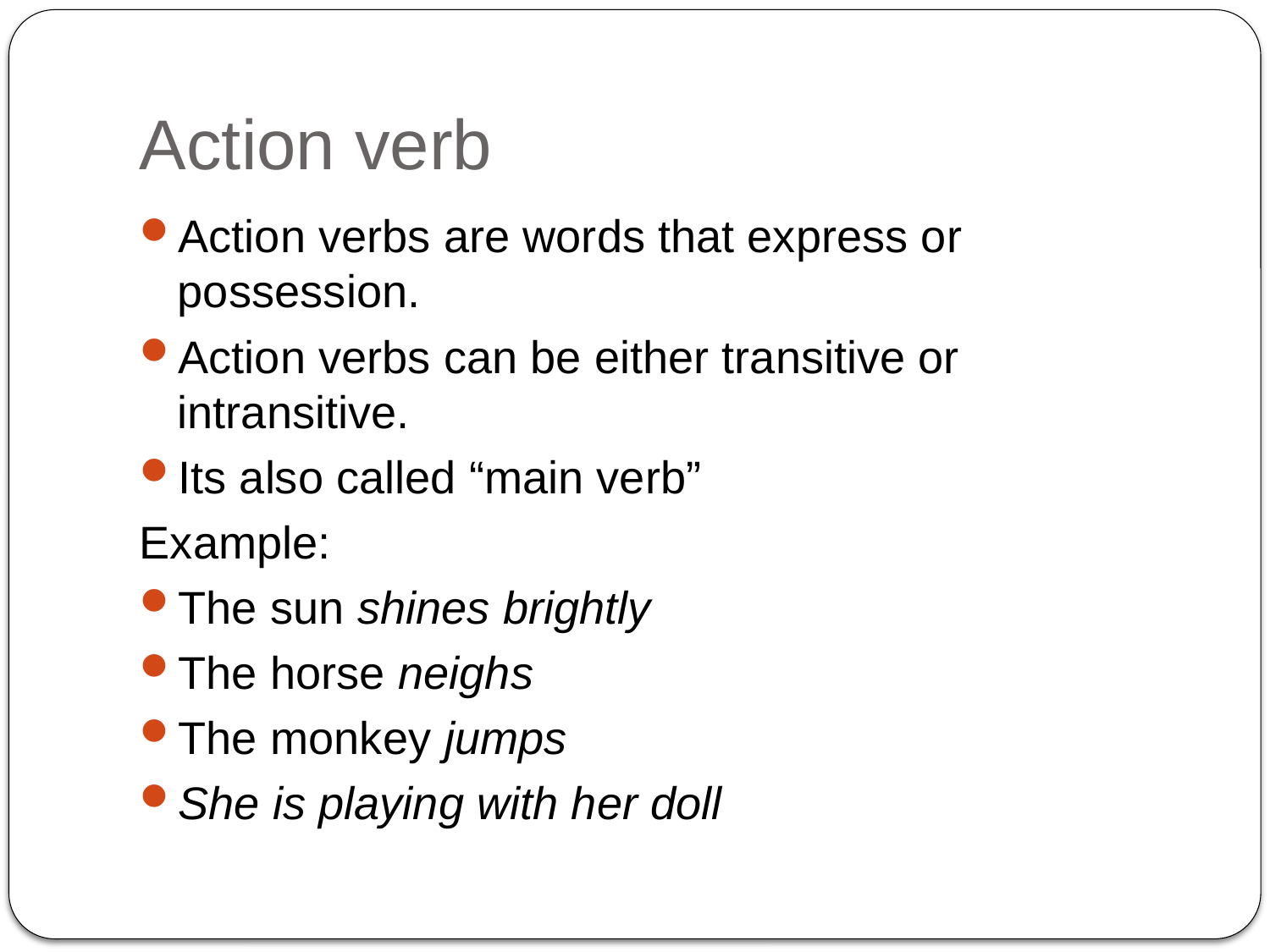

# Action verb
Action verbs are words that express or possession.
Action verbs can be either transitive or intransitive.
Its also called “main verb”
Example:
The sun shines brightly
The horse neighs
The monkey jumps
She is playing with her doll